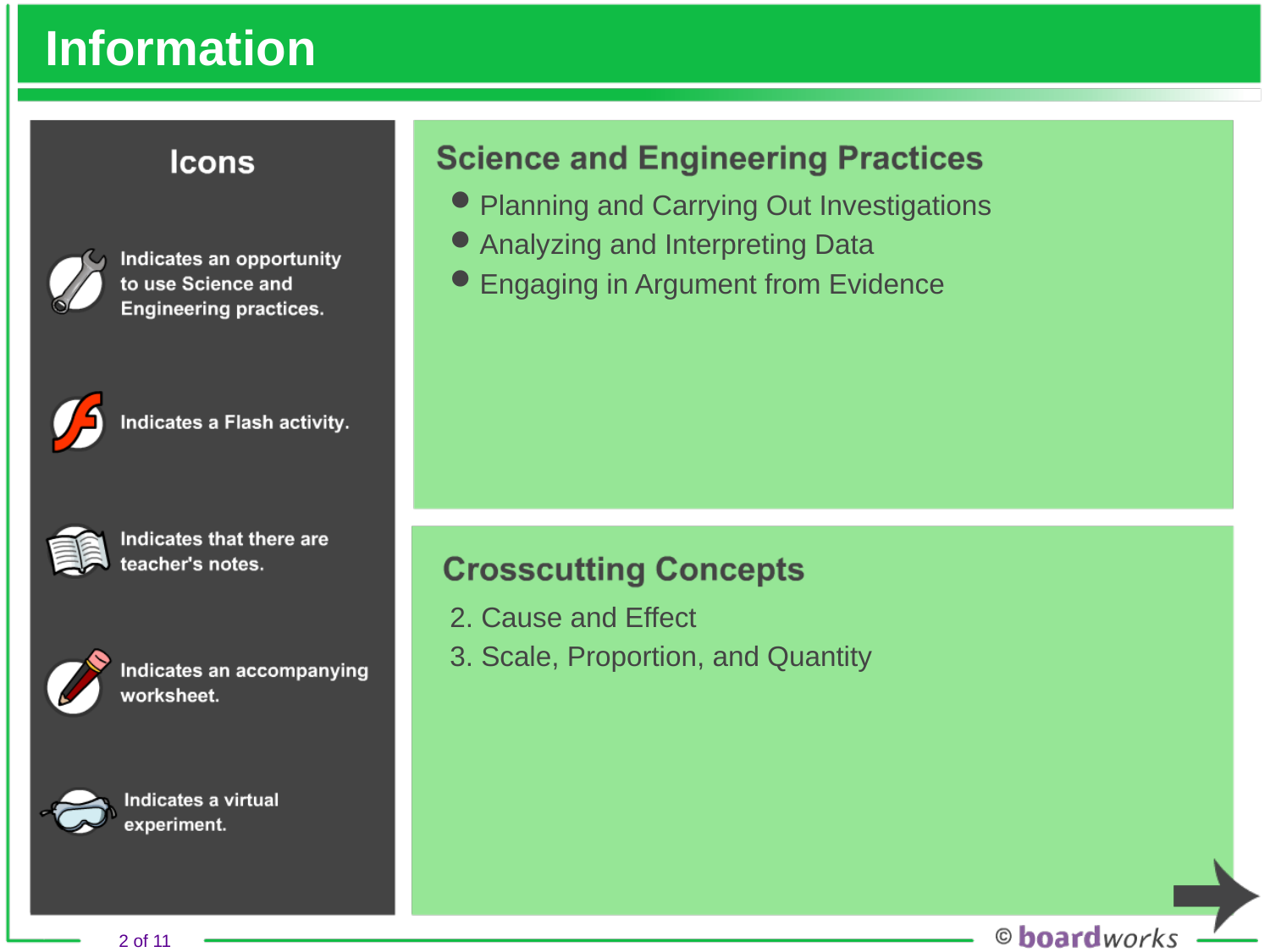

# Information
Planning and Carrying Out Investigations
Analyzing and Interpreting Data
Engaging in Argument from Evidence
2. Cause and Effect
3. Scale, Proportion, and Quantity